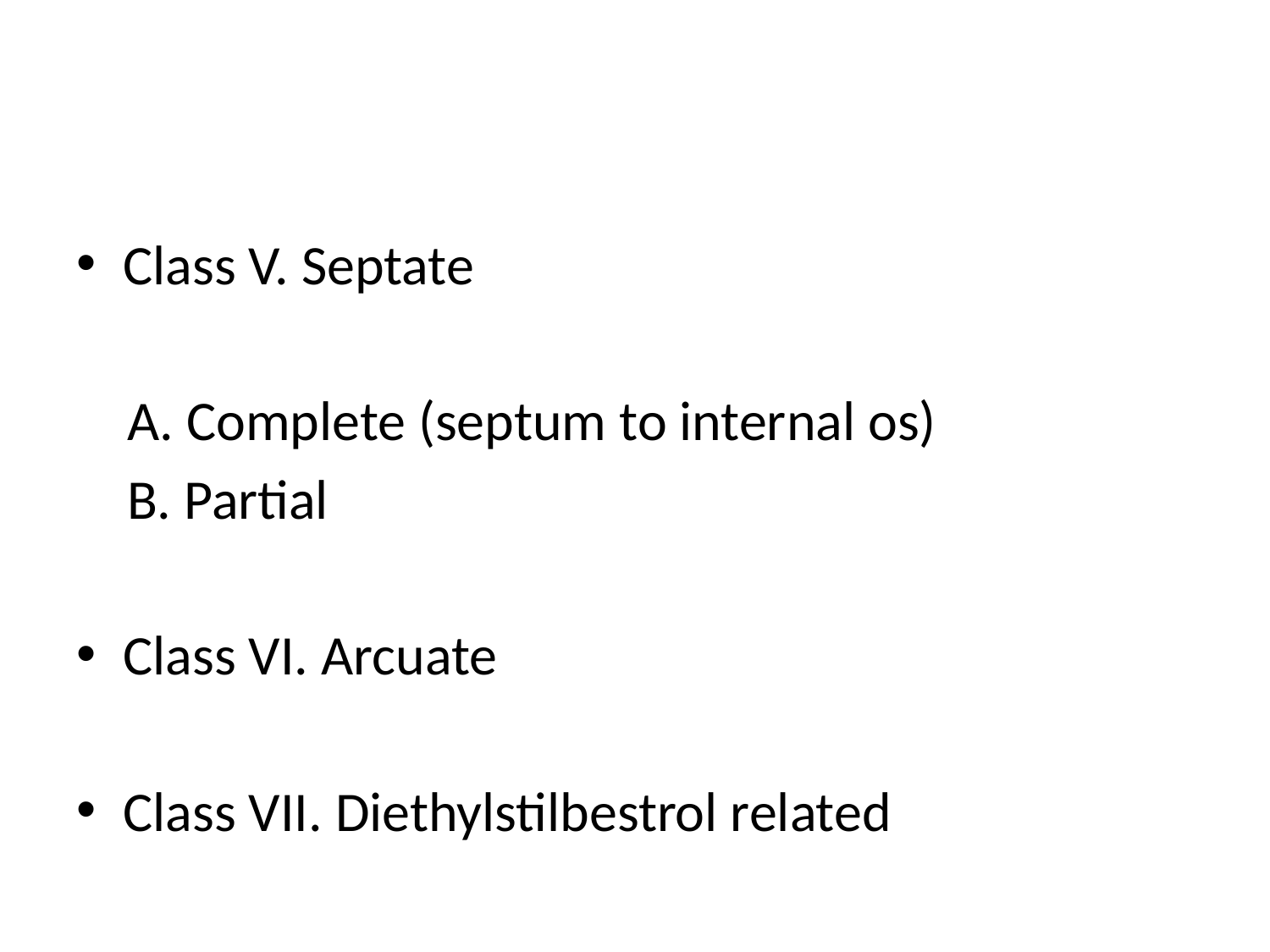

#
Class V. Septate

    A. Complete (septum to internal os)
    B. Partial

Class VI. Arcuate

Class VII. Diethylstilbestrol related